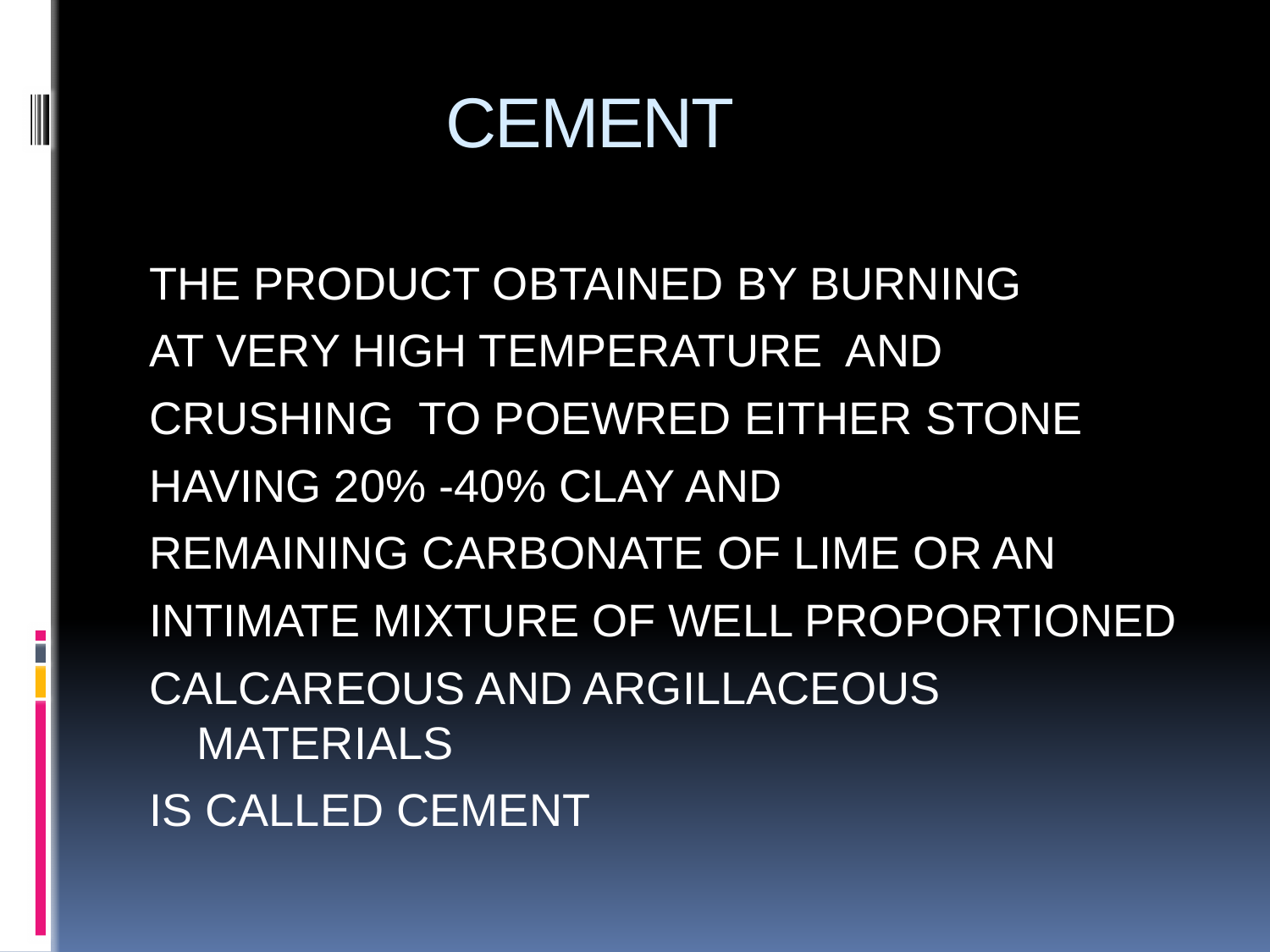

# CEMENT
THE PRODUCT OBTAINED BY BURNING
AT VERY HIGH TEMPERATURE  AND
CRUSHING  TO POEWRED EITHER STONE
HAVING 20% -40% CLAY AND
REMAINING CARBONATE OF LIME OR AN
INTIMATE MIXTURE OF WELL PROPORTIONED
CALCAREOUS AND ARGILLACEOUS MATERIALS
IS CALLED CEMENT